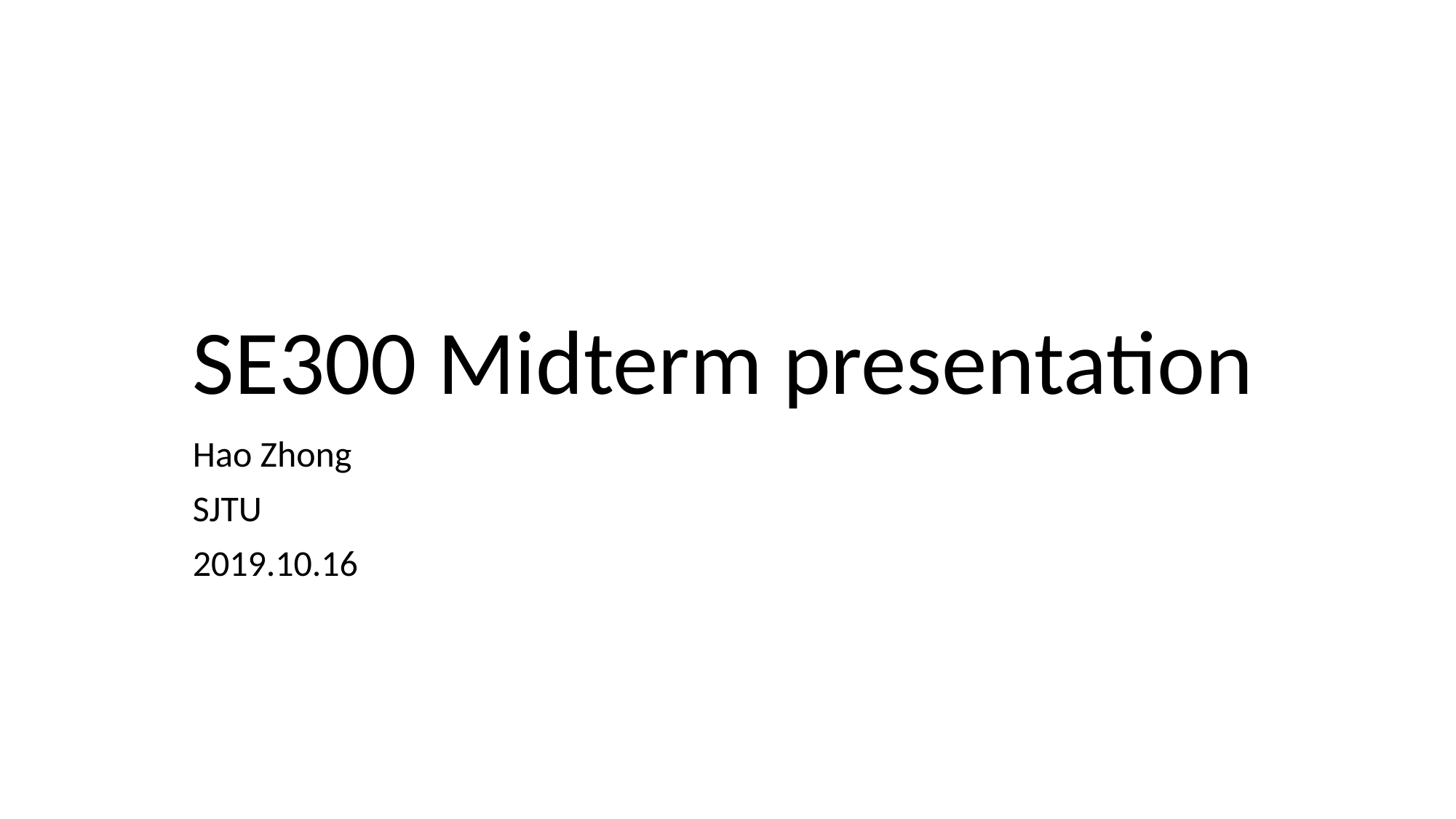

# SE300 Midterm presentation
Hao Zhong
SJTU
2019.10.16